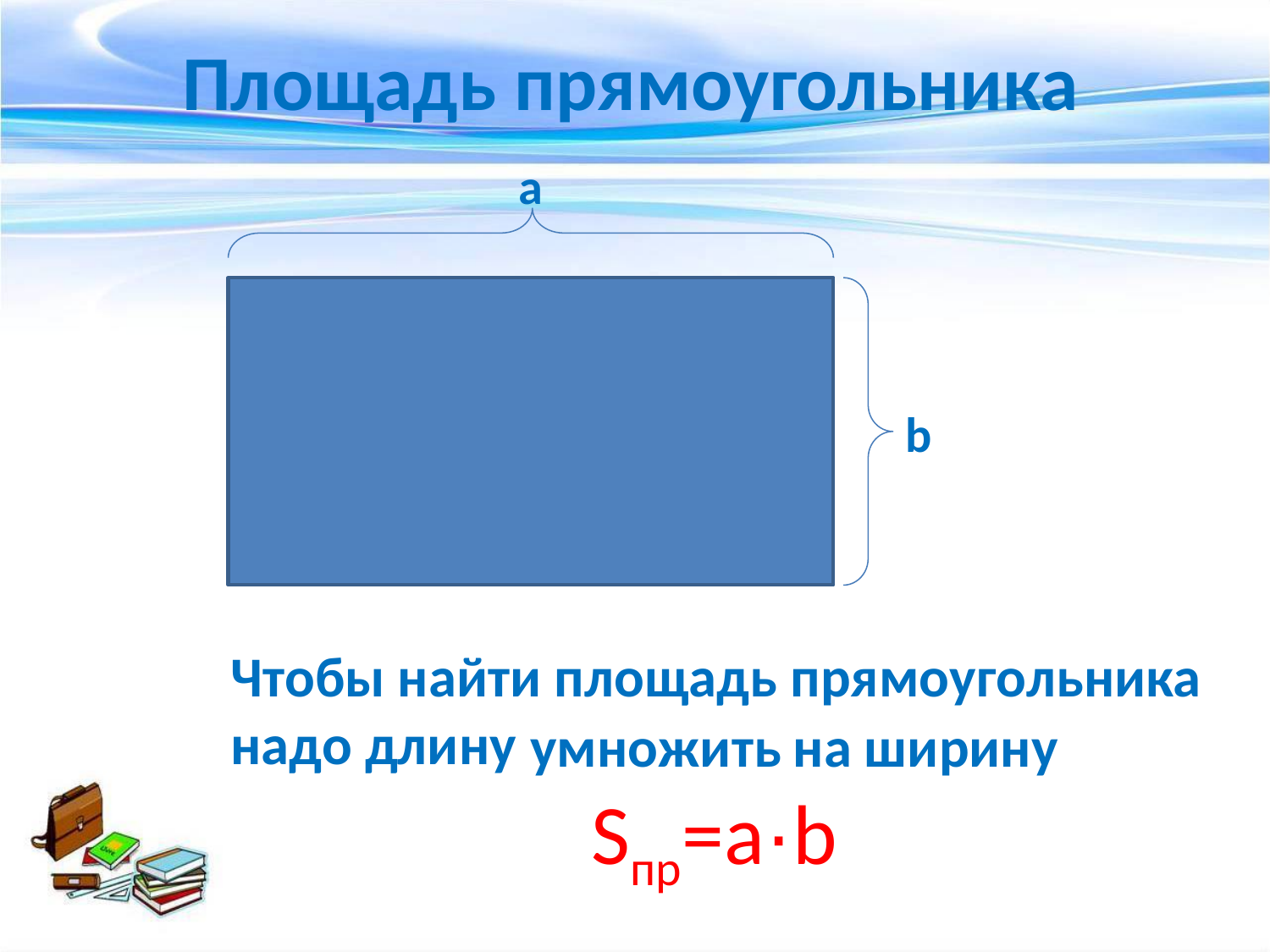

# Площадь прямоугольника

a

b
Чтобы найти площадь прямоугольника надо длину
умножить на ширину
Sпр=a·b